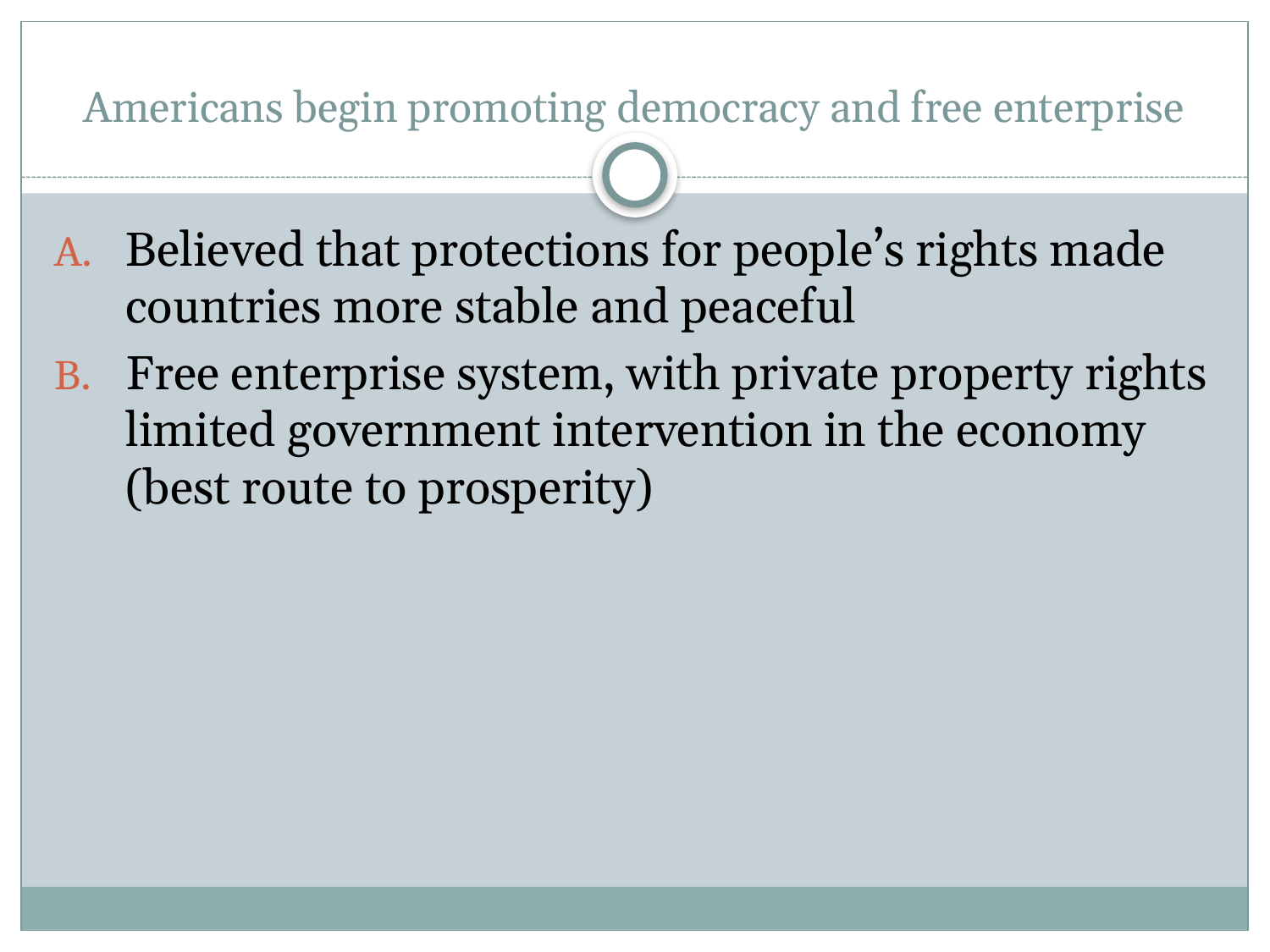

# Americans begin promoting democracy and free enterprise
Believed that protections for people’s rights made countries more stable and peaceful
Free enterprise system, with private property rights limited government intervention in the economy (best route to prosperity)